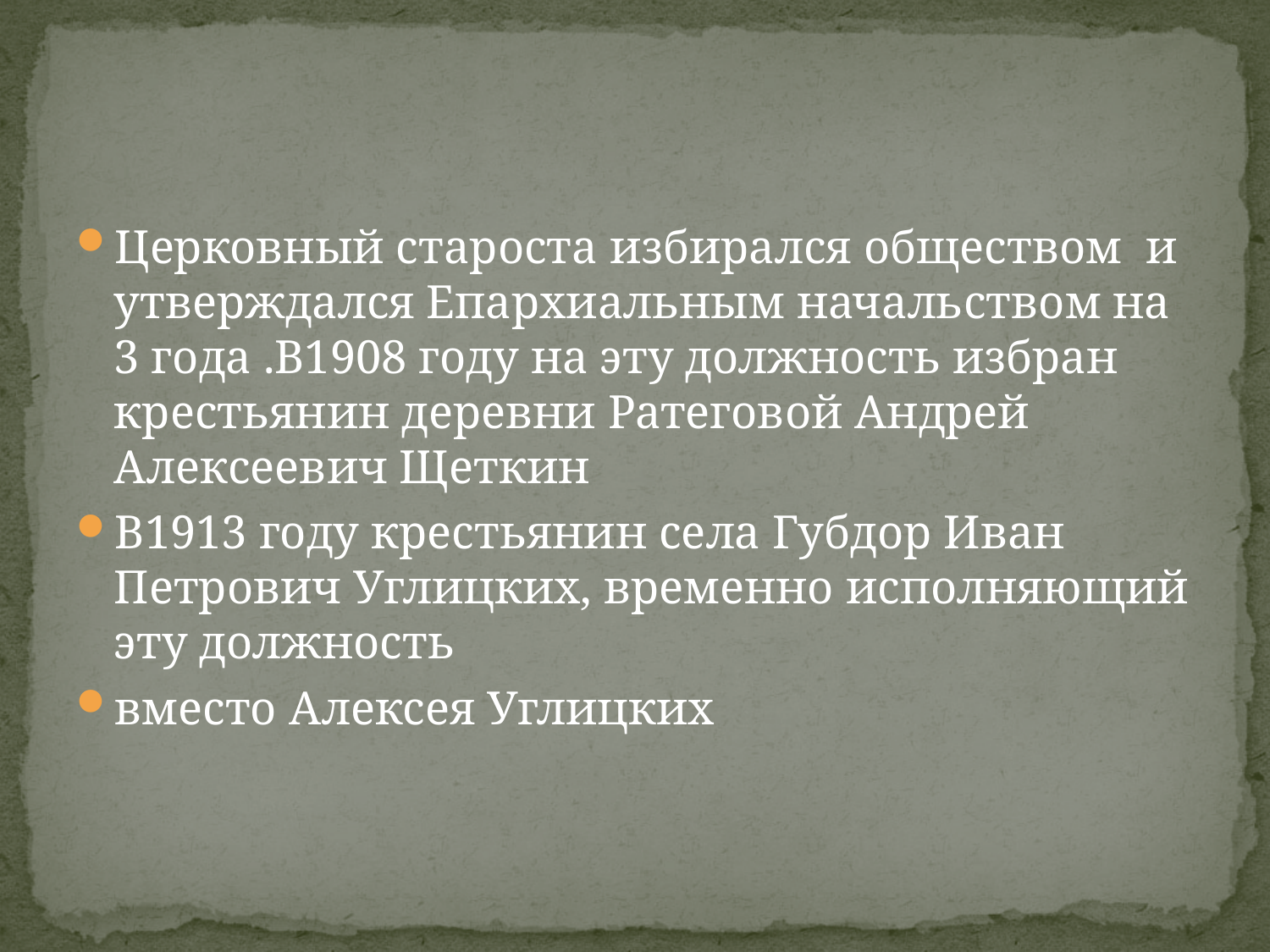

#
Церковный староста избирался обществом  и утверждался Епархиальным начальством на 3 года .В1908 году на эту должность избран крестьянин деревни Ратеговой Андрей Алексеевич Щеткин
В1913 году крестьянин села Губдор Иван Петрович Углицких, временно исполняющий эту должность
вместо Алексея Углицких